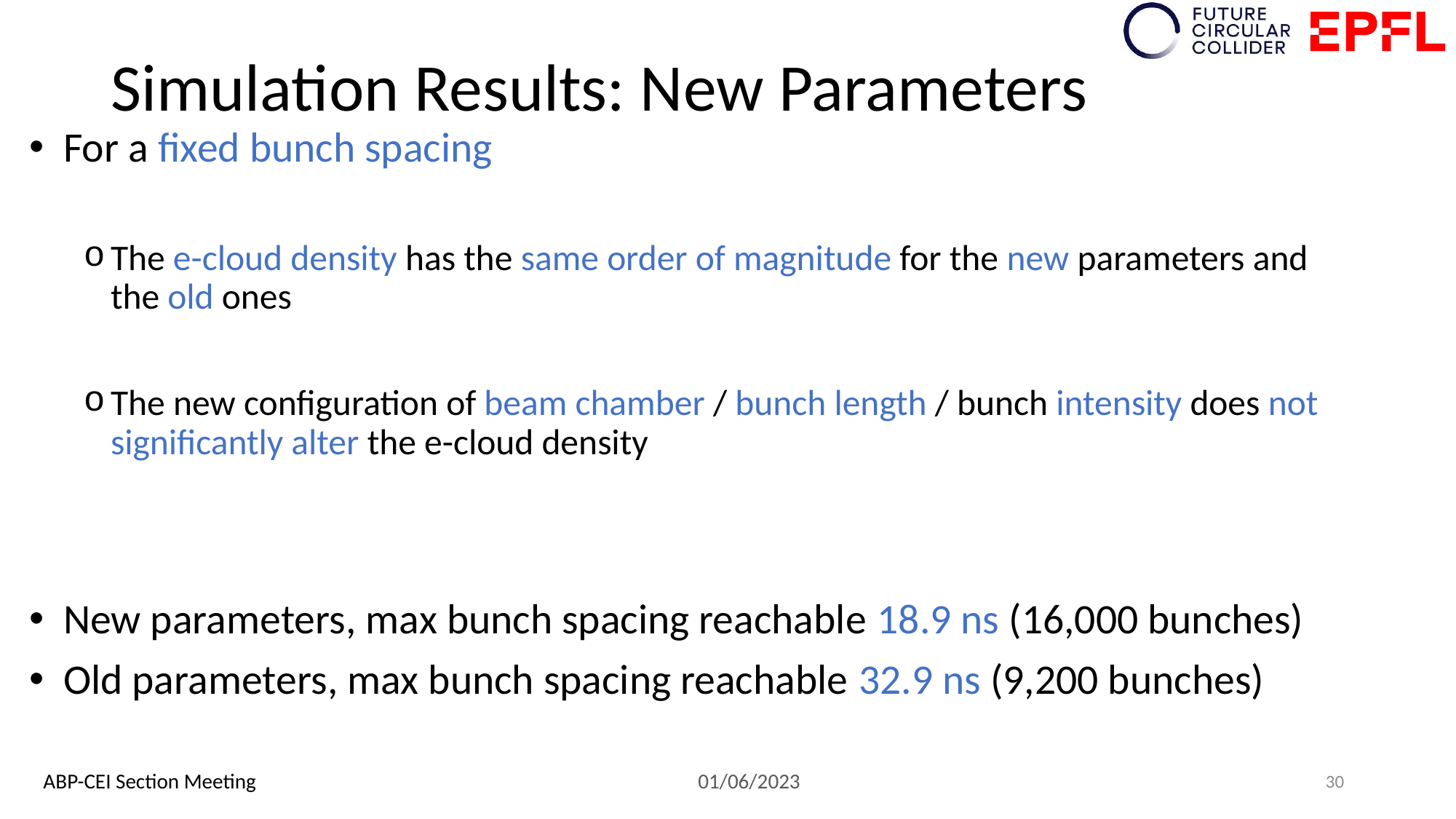

# Simulation Results: New Parameters
For a fixed bunch spacing

The e-cloud density has the same order of magnitude for the new parameters and the old ones

The new configuration of beam chamber / bunch length / bunch intensity does not significantly alter the e-cloud density

New parameters, max bunch spacing reachable 18.9 ns (16,000 bunches)
Old parameters, max bunch spacing reachable 32.9 ns (9,200 bunches)

30
ABP-CEI Section Meeting					01/06/2023